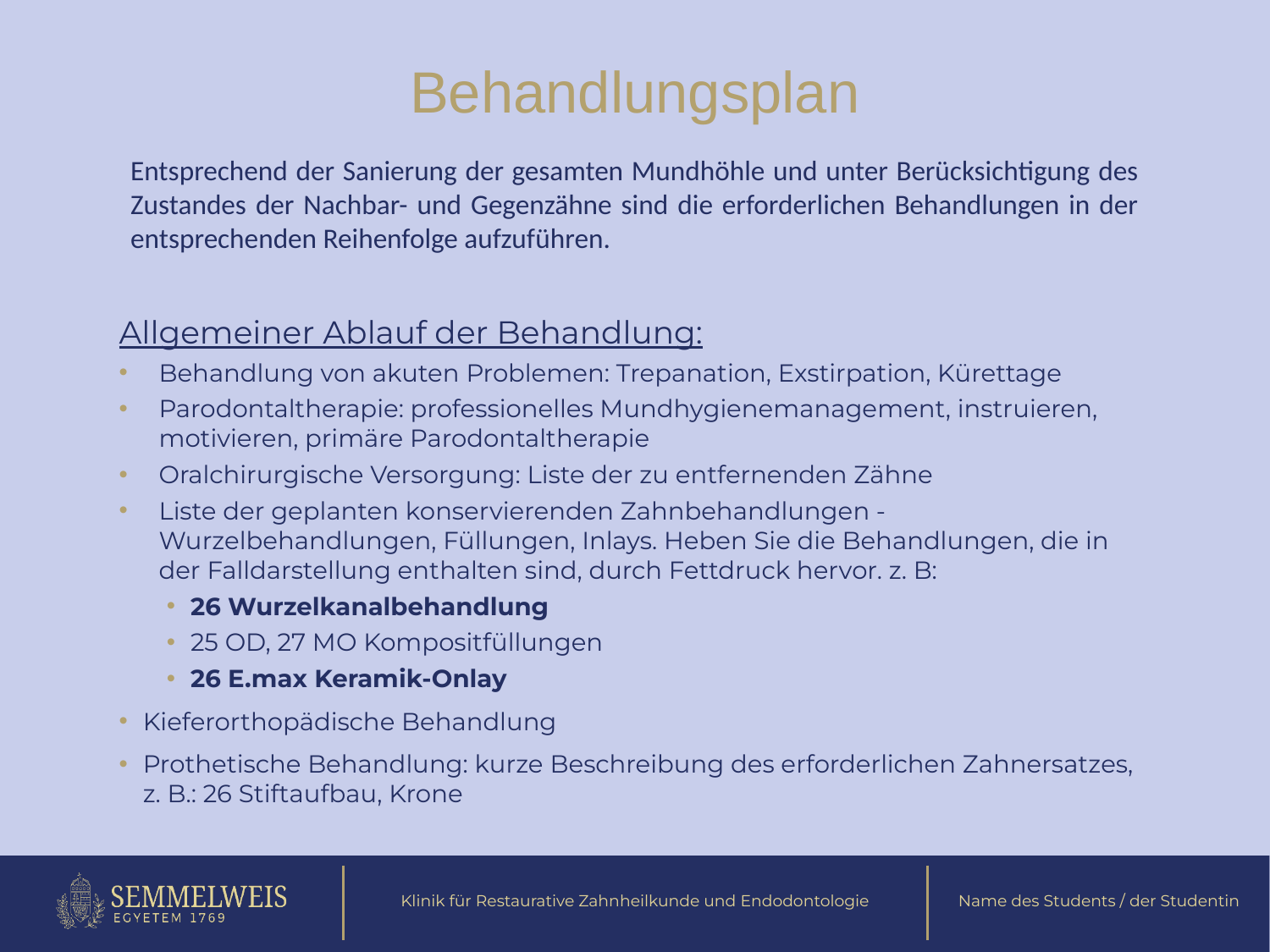

Behandlungsplan
Entsprechend der Sanierung der gesamten Mundhöhle und unter Berücksichtigung des Zustandes der Nachbar- und Gegenzähne sind die erforderlichen Behandlungen in der entsprechenden Reihenfolge aufzuführen.
Allgemeiner Ablauf der Behandlung:
Behandlung von akuten Problemen: Trepanation, Exstirpation, Kürettage
Parodontaltherapie: professionelles Mundhygienemanagement, instruieren, motivieren, primäre Parodontaltherapie
Oralchirurgische Versorgung: Liste der zu entfernenden Zähne
Liste der geplanten konservierenden Zahnbehandlungen - Wurzelbehandlungen, Füllungen, Inlays. Heben Sie die Behandlungen, die in der Falldarstellung enthalten sind, durch Fettdruck hervor. z. B:
26 Wurzelkanalbehandlung
25 OD, 27 MO Kompositfüllungen
26 E.max Keramik-Onlay
Kieferorthopädische Behandlung
Prothetische Behandlung: kurze Beschreibung des erforderlichen Zahnersatzes, z. B.: 26 Stiftaufbau, Krone